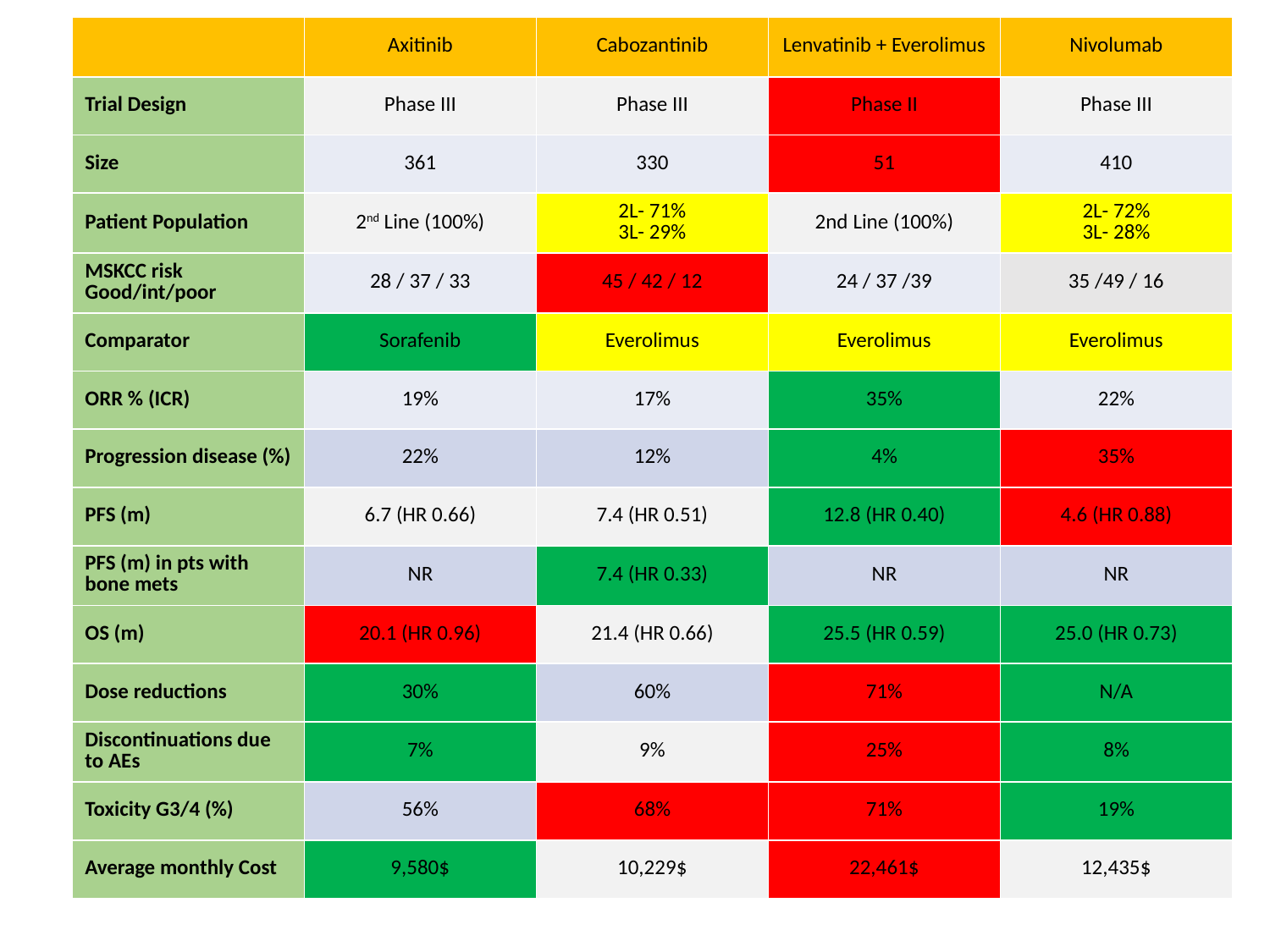

|  | Axitinib | Cabozantinib | Lenvatinib + Everolimus | Nivolumab |
| --- | --- | --- | --- | --- |
| Trial Design | Phase III | Phase III | Phase II | Phase III |
| Size | 361 | 330 | 51 | 410 |
| Patient Population | 2nd Line (100%) | 2L- 71% 3L- 29% | 2nd Line (100%) | 2L- 72% 3L- 28% |
| MSKCC risk Good/int/poor | 28 / 37 / 33 | 45 / 42 / 12 | 24 / 37 /39 | 35 /49 / 16 |
| Comparator | Sorafenib | Everolimus | Everolimus | Everolimus |
| ORR % (ICR) | 19% | 17% | 35% | 22% |
| Progression disease (%) | 22% | 12% | 4% | 35% |
| PFS (m) | 6.7 (HR 0.66) | 7.4 (HR 0.51) | 12.8 (HR 0.40) | 4.6 (HR 0.88) |
| PFS (m) in pts with bone mets | NR | 7.4 (HR 0.33) | NR | NR |
| OS (m) | 20.1 (HR 0.96) | 21.4 (HR 0.66) | 25.5 (HR 0.59) | 25.0 (HR 0.73) |
| Dose reductions | 30% | 60% | 71% | N/A |
| Discontinuations due to AEs | 7% | 9% | 25% | 8% |
| Toxicity G3/4 (%) | 56% | 68% | 71% | 19% |
| Average monthly Cost | 9,580$ | 10,229$ | 22,461$ | 12,435$ |